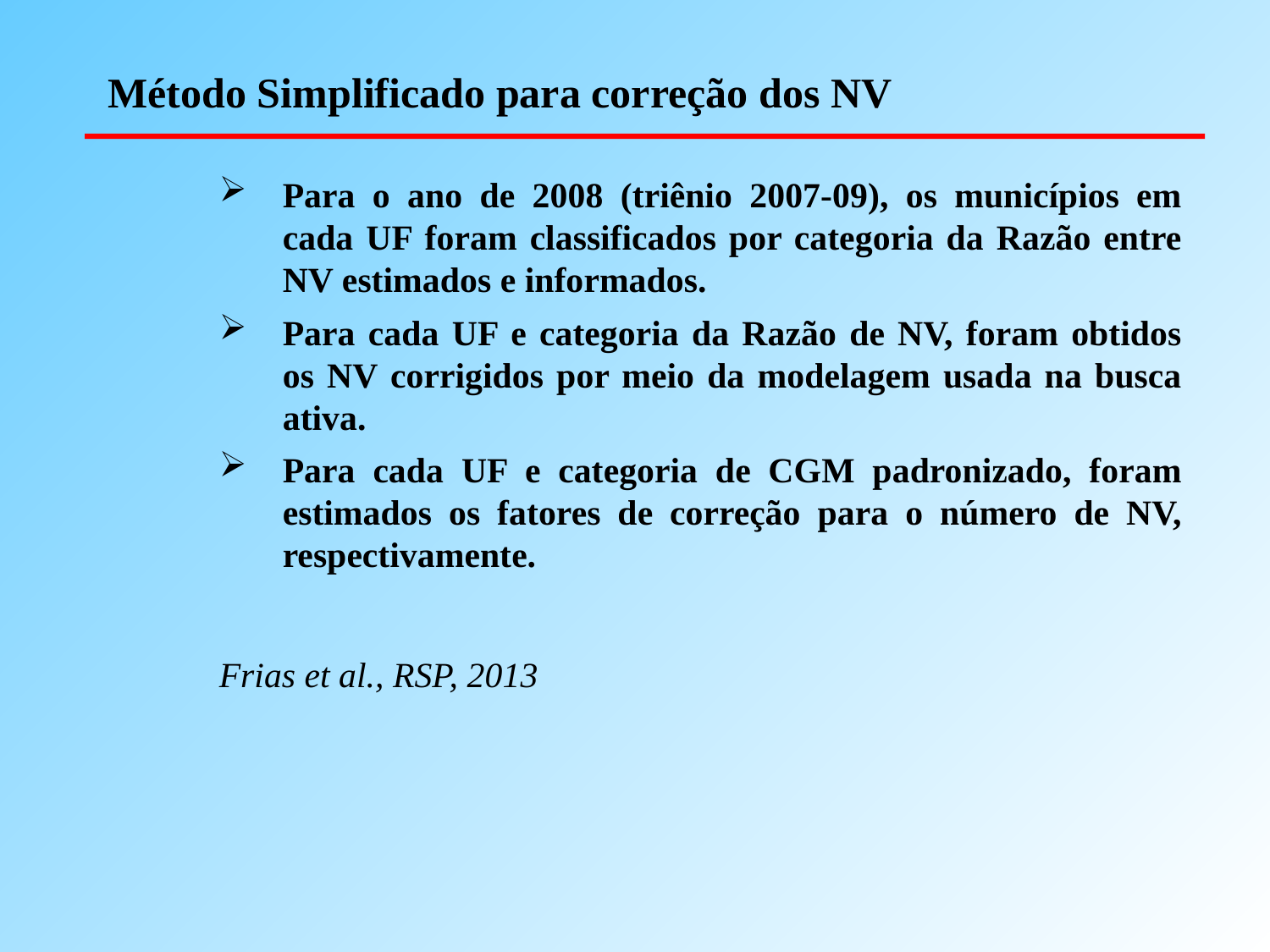

# Método Simplificado para correção dos NV

Para o ano de 2008 (triênio 2007-09), os municípios em cada UF foram classificados por categoria da Razão entre NV estimados e informados.
Para cada UF e categoria da Razão de NV, foram obtidos os NV corrigidos por meio da modelagem usada na busca ativa.
Para cada UF e categoria de CGM padronizado, foram estimados os fatores de correção para o número de NV, respectivamente.

Frias et al., RSP, 2013